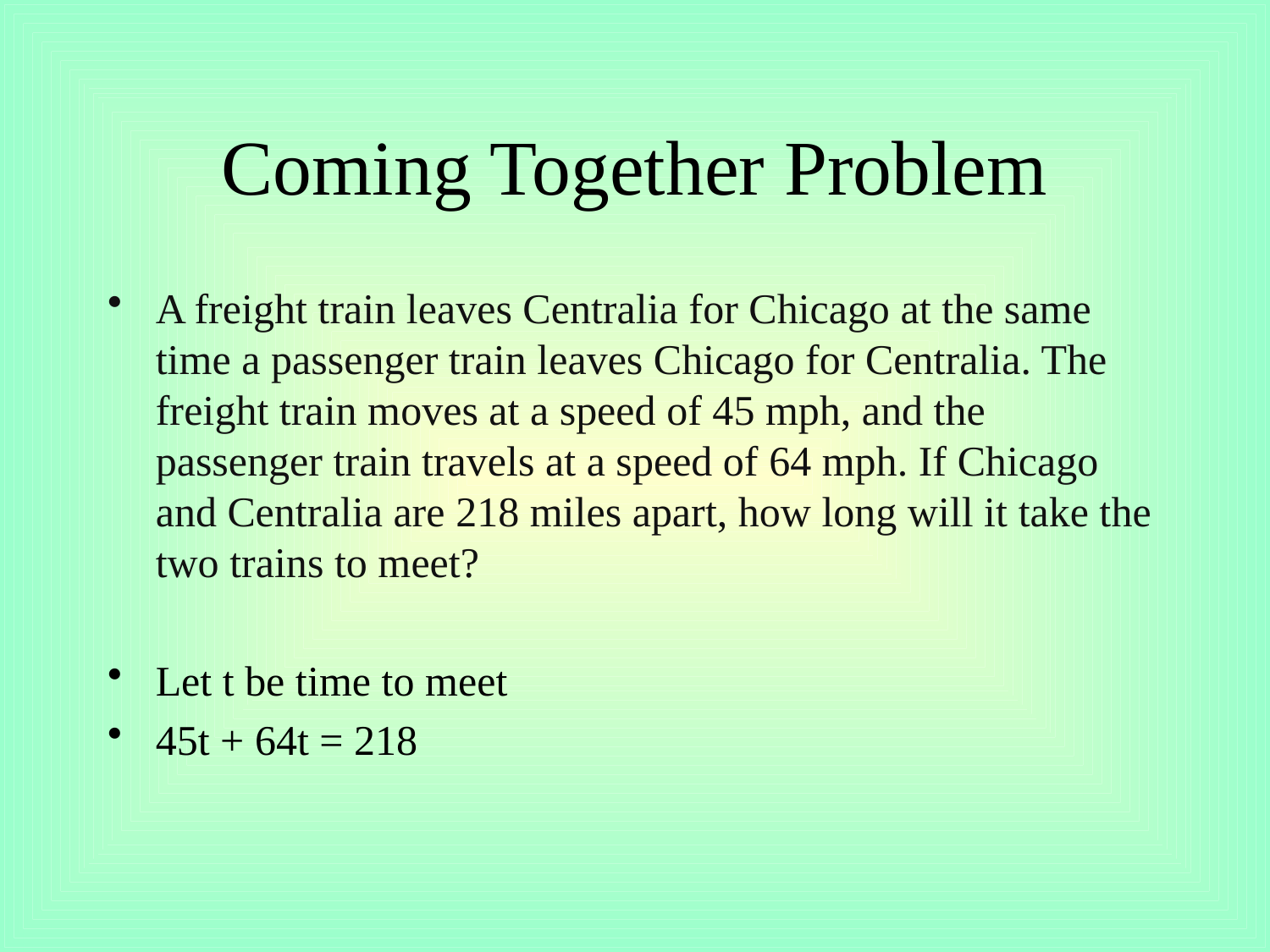

# Coming Together Problem
A freight train leaves Centralia for Chicago at the same time a passenger train leaves Chicago for Centralia. The freight train moves at a speed of 45 mph, and the passenger train travels at a speed of 64 mph. If Chicago and Centralia are 218 miles apart, how long will it take the two trains to meet?

Let t be time to meet
45t + 64t = 218